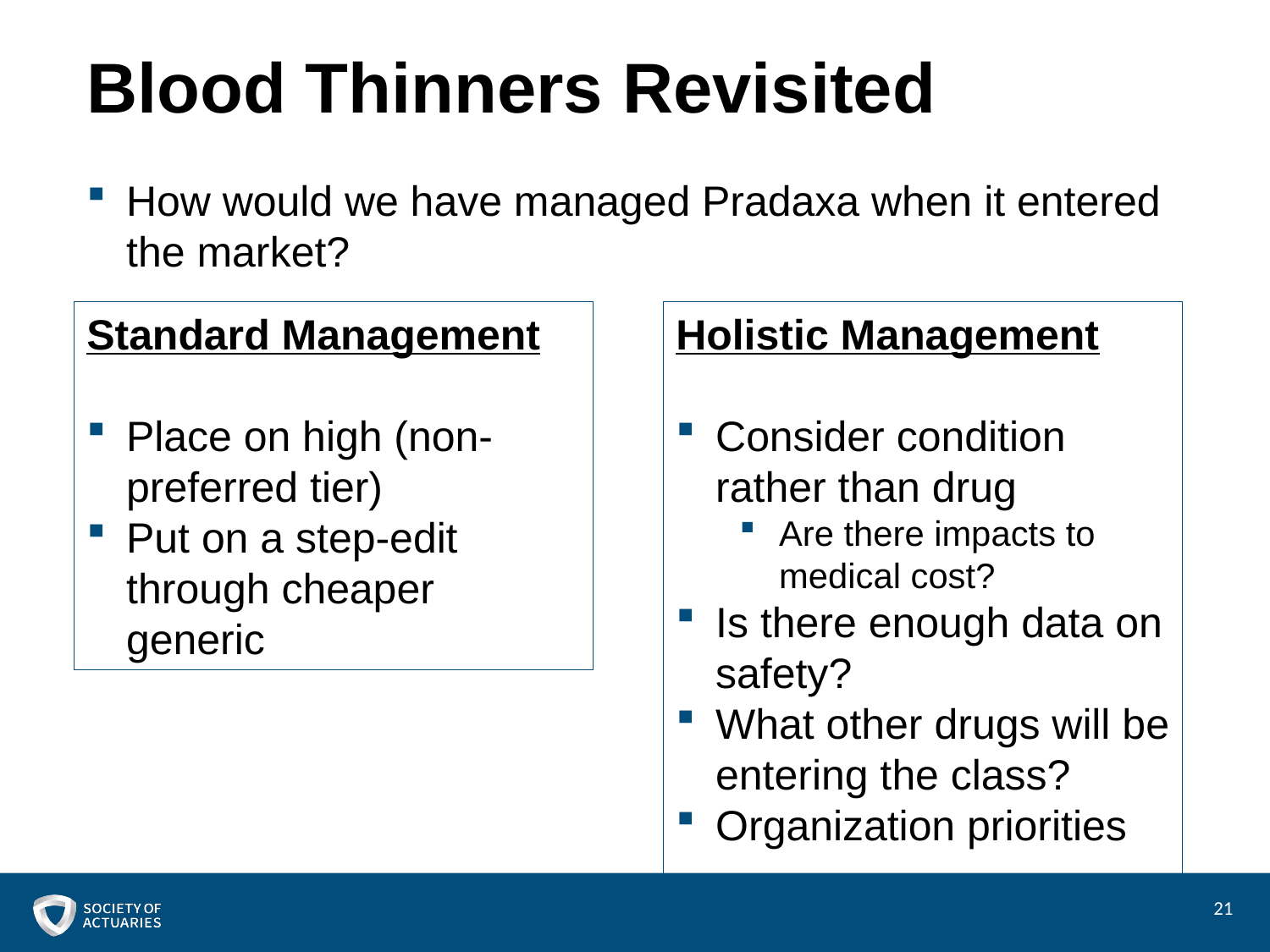

# Blood Thinners Revisited
How would we have managed Pradaxa when it entered the market?
Standard Management

Place on high (non-preferred tier)
Put on a step-edit through cheaper generic
Holistic Management

Consider condition rather than drug
Are there impacts to medical cost?
Is there enough data on safety?
What other drugs will be entering the class?
Organization priorities

21